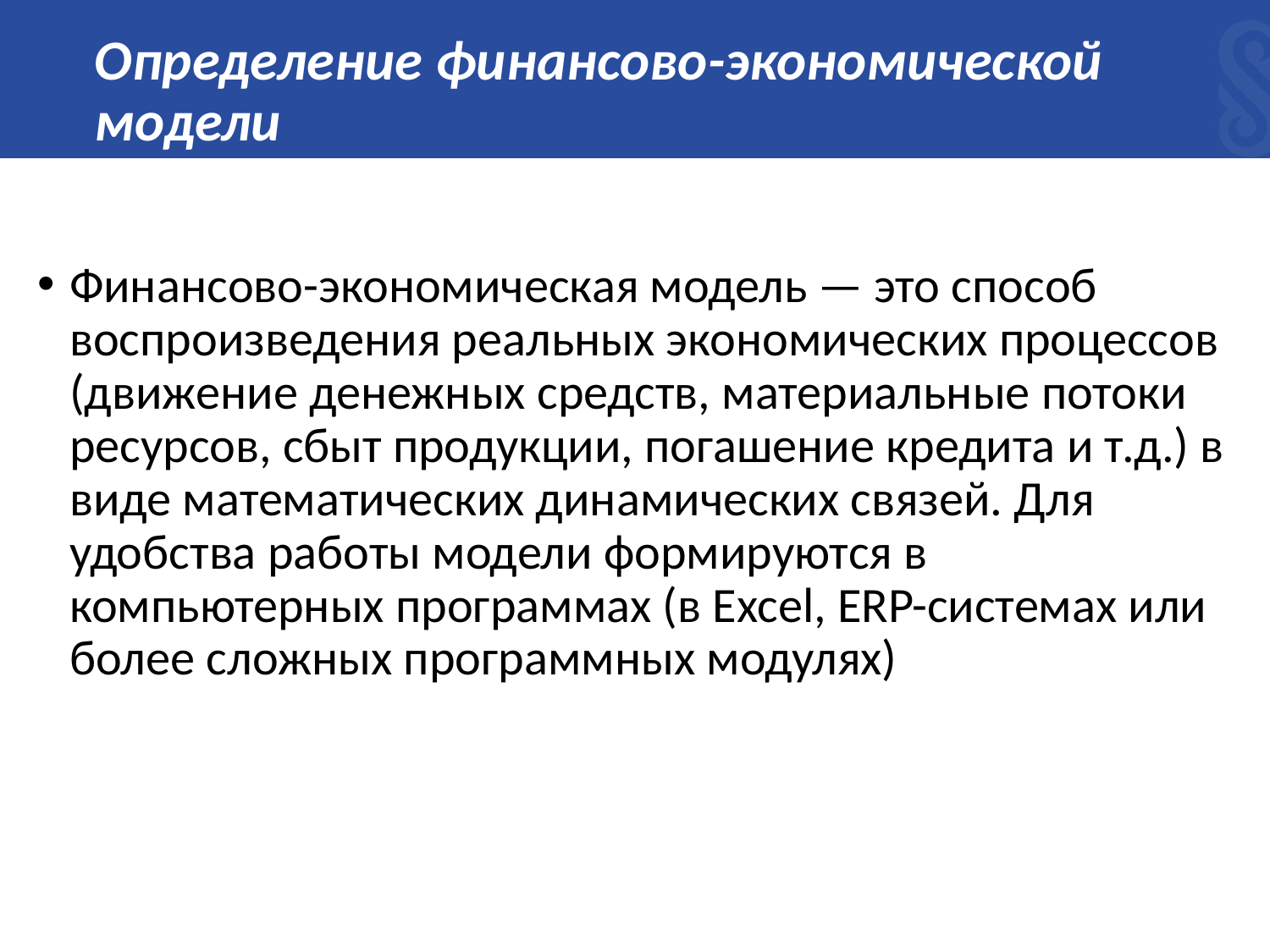

# Определение финансово-экономической модели
Финансово-экономическая модель — это способ воспроизведения реальных экономических процессов (движение денежных средств, материальные потоки ресурсов, сбыт продукции, погашение кредита и т.д.) в виде математических динамических связей. Для удобства работы модели формируются в компьютерных программах (в Excel, ERP-системах или более сложных программных модулях)